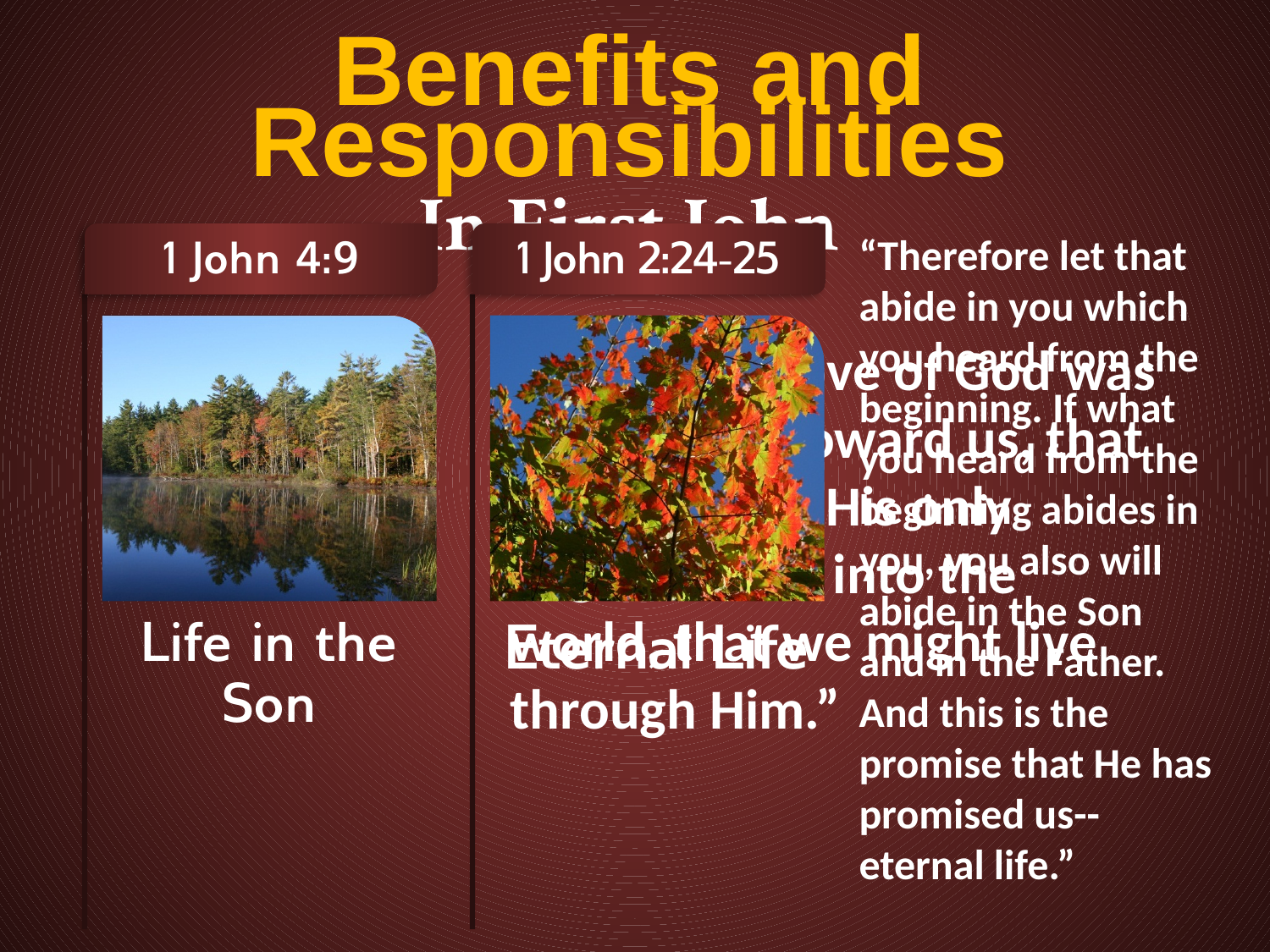

Benefits and Responsibilities
In First John
Life in the Son
1 John 4:9
Eternal Life
1 John 2:24-25
“Therefore let that abide in you which you heard from the beginning. If what you heard from the beginning abides in you, you also will abide in the Son and in the Father. And this is the promise that He has promised us--eternal life.”
“In this the love of God was manifested toward us, that God has sent His only begotten Son into the world, that we might live through Him.”